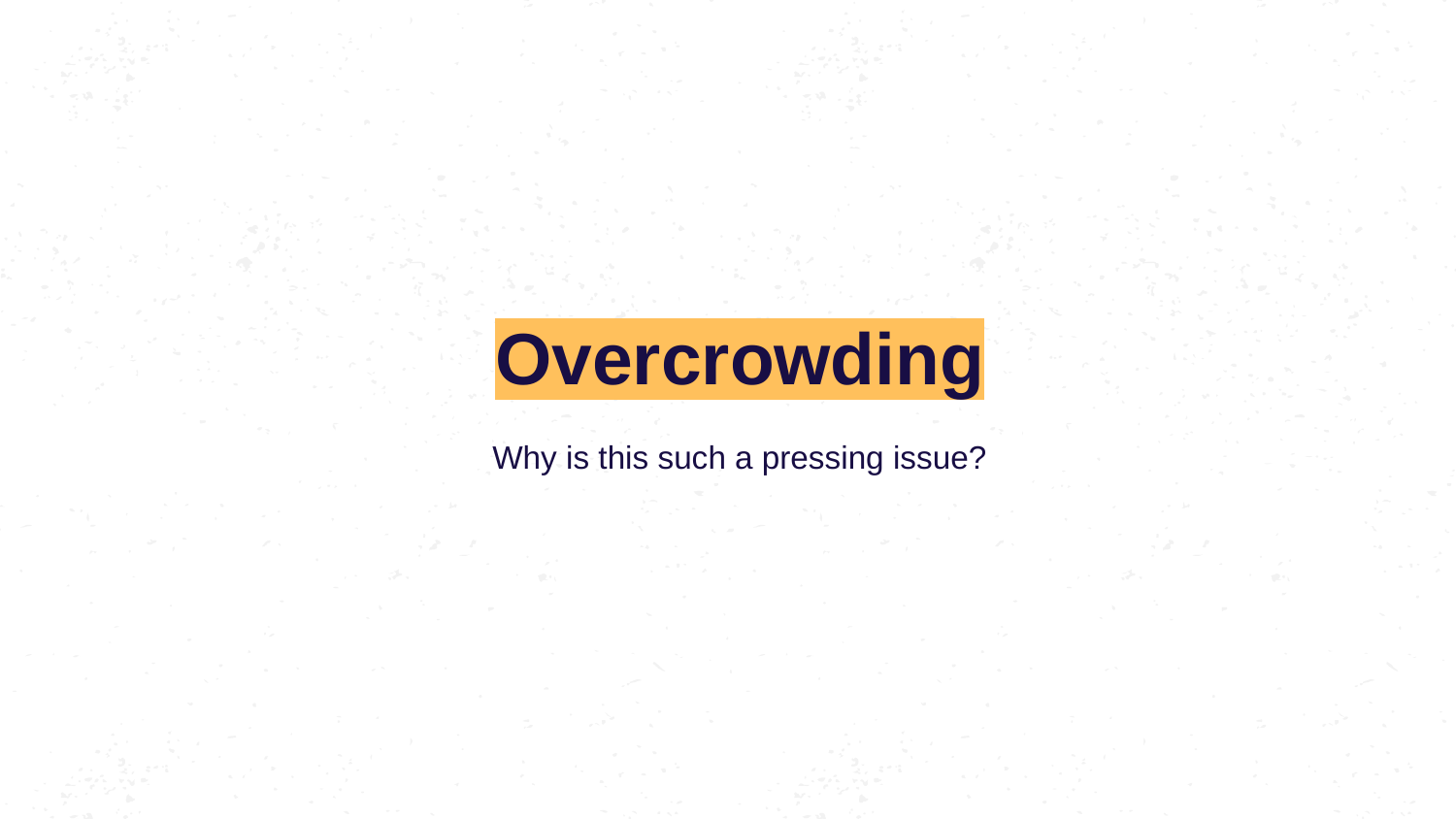

# Overcrowding
Why is this such a pressing issue?